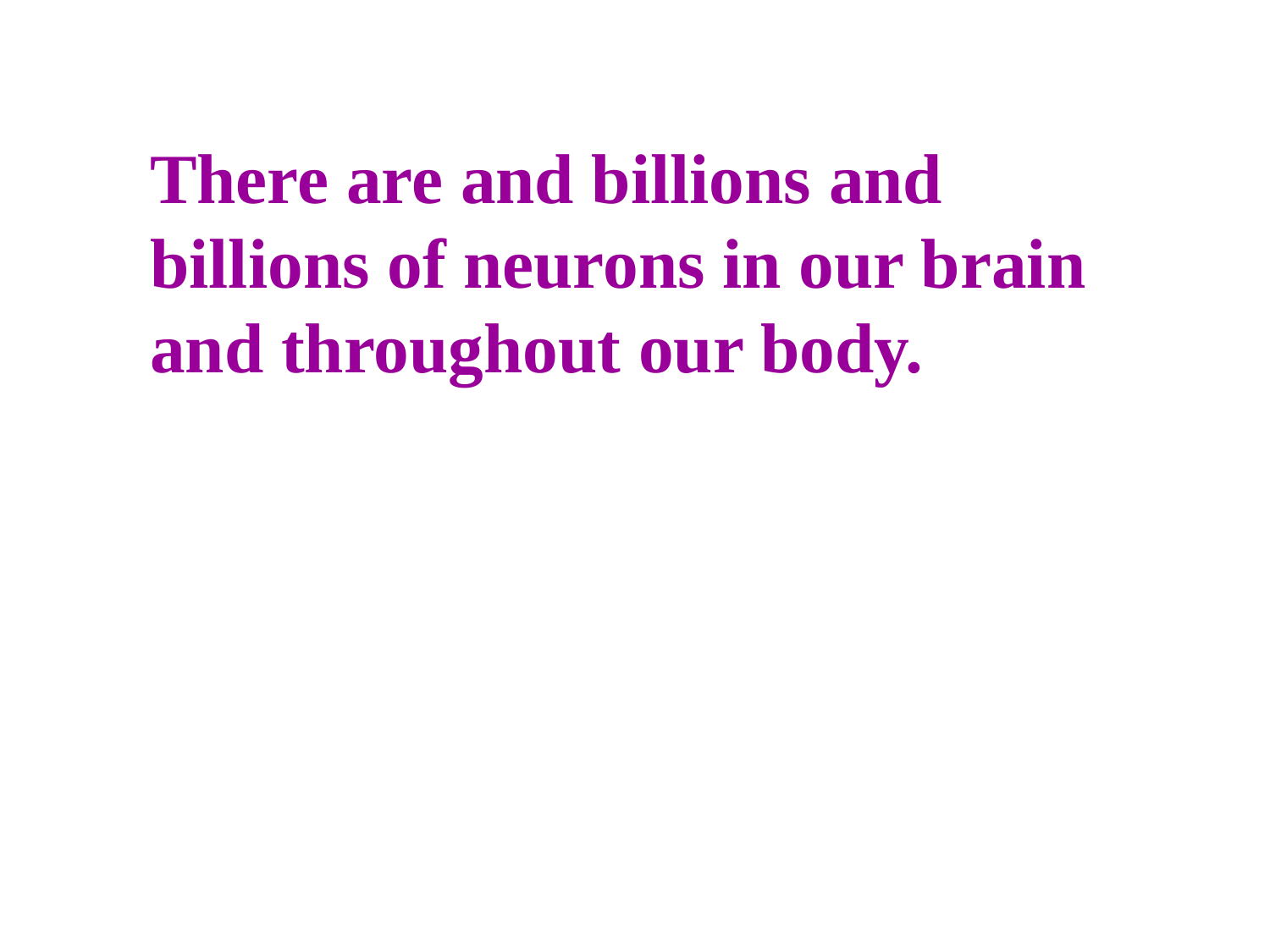

There are and billions and billions of neurons in our brain and throughout our body.